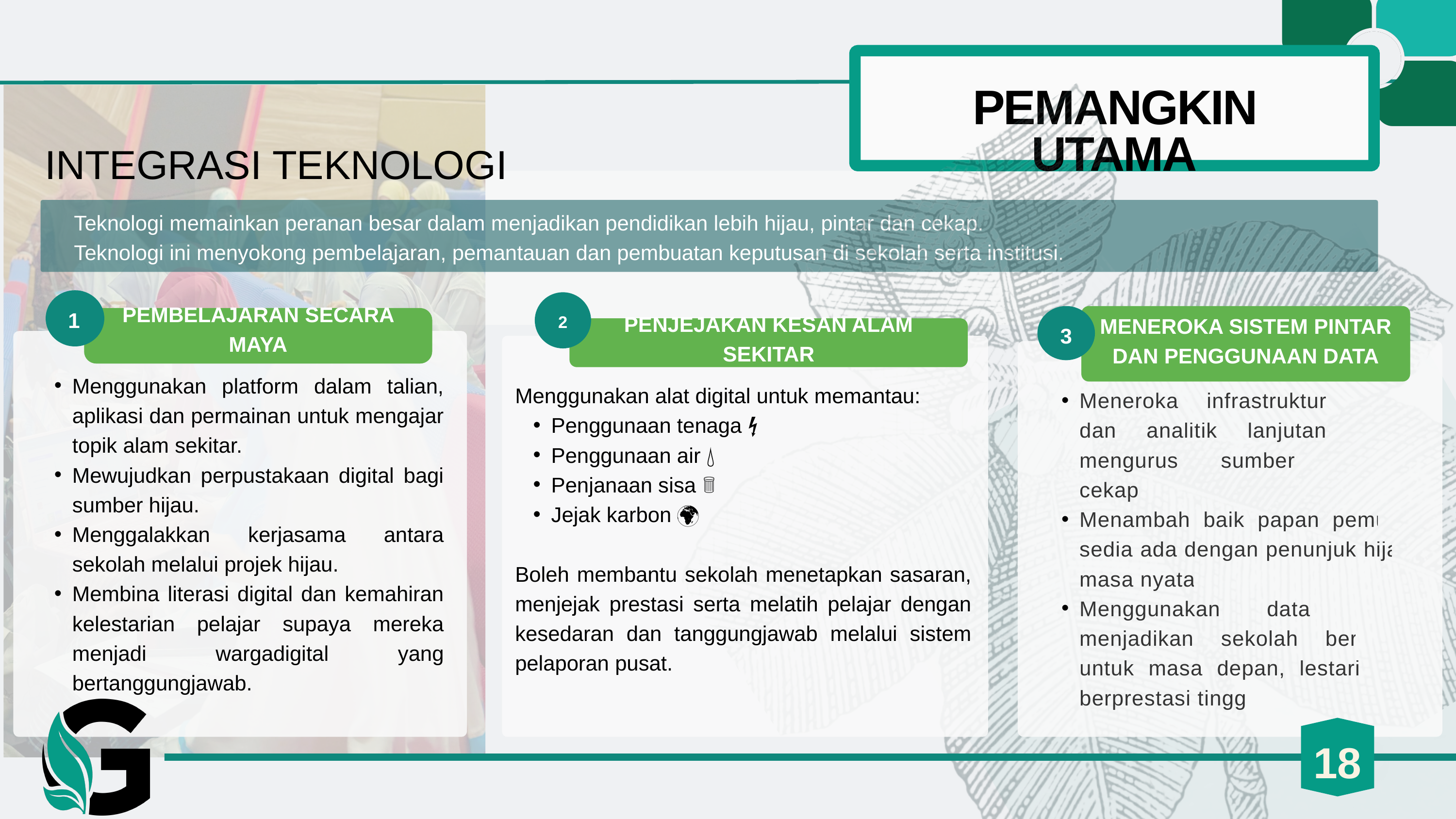

PEMANGKIN UTAMA

INTEGRASI TEKNOLOGI

Teknologi memainkan peranan besar dalam menjadikan pendidikan lebih hijau, pintar dan cekap.
Teknologi ini menyokong pembelajaran, pemantauan dan pembuatan keputusan di sekolah serta institusi.

2
1

3

MENEROKA SISTEM PINTAR DAN PENGGUNAAN DATA

PEMBELAJARAN SECARA MAYA

PENJEJAKAN KESAN ALAM SEKITAR

Menggunakan platform dalam talian, aplikasi dan permainan untuk mengajar topik alam sekitar.
Mewujudkan perpustakaan digital bagi sumber hijau.
Menggalakkan kerjasama antara sekolah melalui projek hijau.
Membina literasi digital dan kemahiran kelestarian pelajar supaya mereka menjadi wargadigital yang bertanggungjawab.
Menggunakan alat digital untuk memantau:
Penggunaan tenaga ⚡
Penggunaan air 💧
Penjanaan sisa 🗑️
Jejak karbon 🌍

Boleh membantu sekolah menetapkan sasaran, menjejak prestasi serta melatih pelajar dengan kesedaran dan tanggungjawab melalui sistem pelaporan pusat.

Meneroka infrastruktur pintar dan analitik lanjutan untuk mengurus sumber dengan cekap.
Menambah baik papan pemuka sedia ada dengan penunjuk hijau masa nyata.
Menggunakan data untuk menjadikan sekolah bersedia untuk masa depan, lestari dan berprestasi tinggi.

18